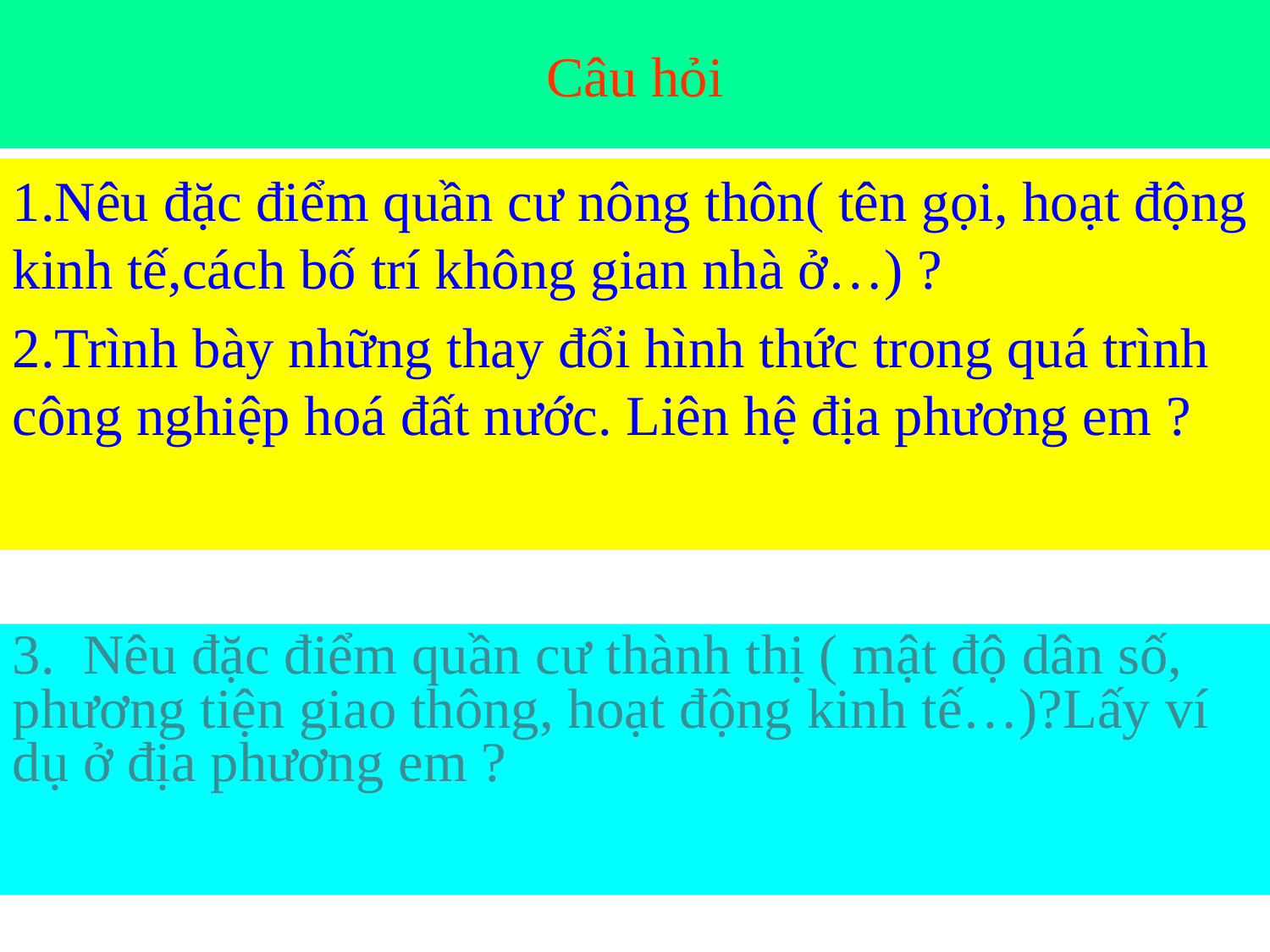

# Câu hỏi
1.Nêu đặc điểm quần cư nông thôn( tên gọi, hoạt động kinh tế,cách bố trí không gian nhà ở…) ?
2.Trình bày những thay đổi hình thức trong quá trình công nghiệp hoá đất nước. Liên hệ địa phương em ?

3.  Nêu đặc điểm quần cư thành thị ( mật độ dân số, phương tiện giao thông, hoạt động kinh tế…)?Lấy ví dụ ở địa phương em ?